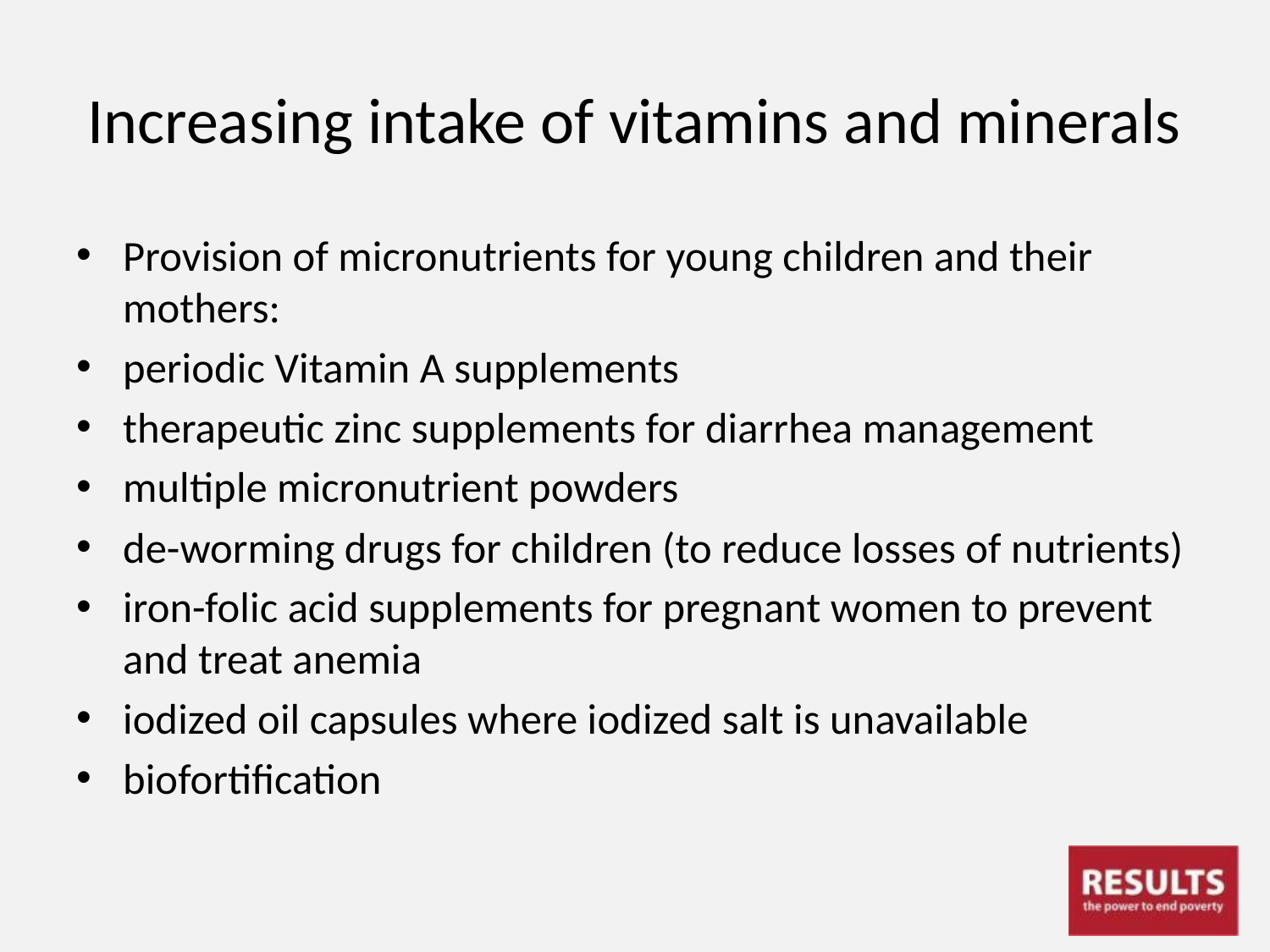

# Increasing intake of vitamins and minerals
Provision of micronutrients for young children and their mothers:
periodic Vitamin A supplements
therapeutic zinc supplements for diarrhea management
multiple micronutrient powders
de-worming drugs for children (to reduce losses of nutrients)
iron-folic acid supplements for pregnant women to prevent and treat anemia
iodized oil capsules where iodized salt is unavailable
biofortification